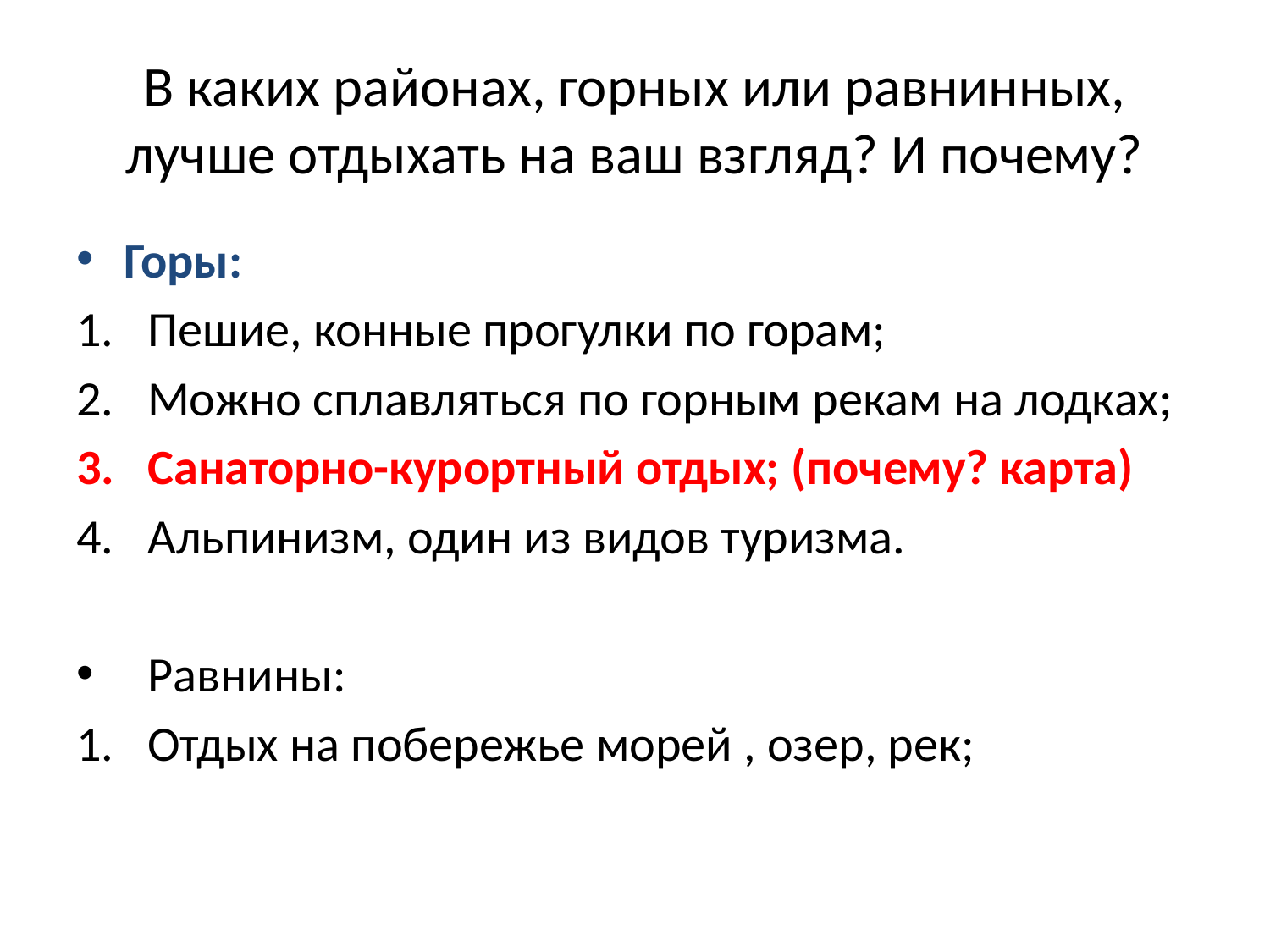

# В каких районах, горных или равнинных, лучше отдыхать на ваш взгляд? И почему?
Горы:
Пешие, конные прогулки по горам;
Можно сплавляться по горным рекам на лодках;
Санаторно-курортный отдых; (почему? карта)
Альпинизм, один из видов туризма.

Равнины:
Отдых на побережье морей , озер, рек;